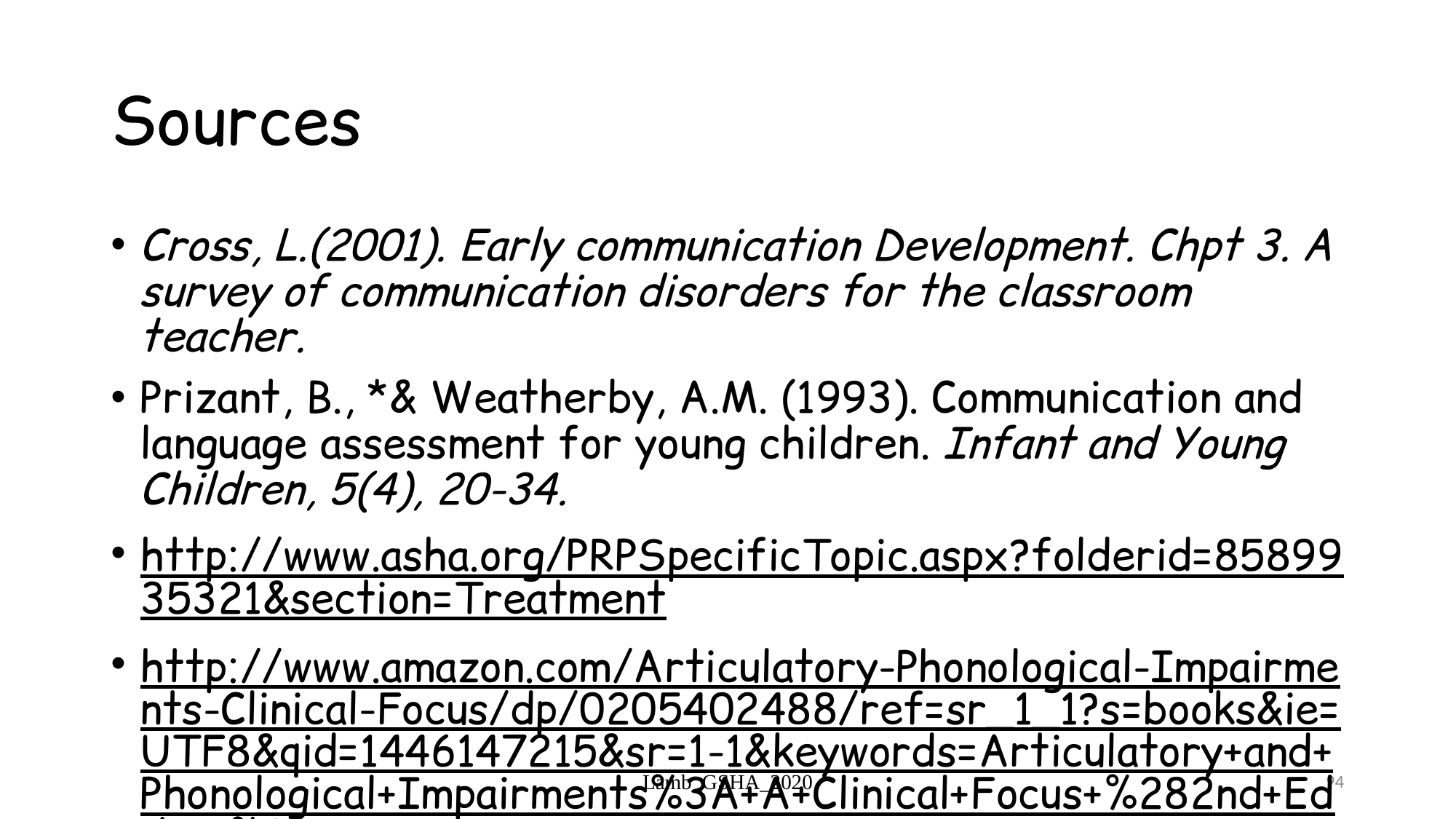

# Sources
Cross, L.(2001). Early communication Development. Chpt 3. A survey of communication disorders for the classroom teacher.
Prizant, B., *& Weatherby, A.M. (1993). Communication and language assessment for young children. Infant and Young Children, 5(4), 20-34.
http://www.asha.org/PRPSpecificTopic.aspx?folderid=8589935321&section=Treatment
http://www.amazon.com/Articulatory-Phonological-Impairments-Clinical-Focus/dp/0205402488/ref=sr_1_1?s=books&ie=UTF8&qid=1446147215&sr=1-1&keywords=Articulatory+and+Phonological+Impairments%3A+A+Clinical+Focus+%282nd+Edition%29

Lamb_GSHA_2020
94